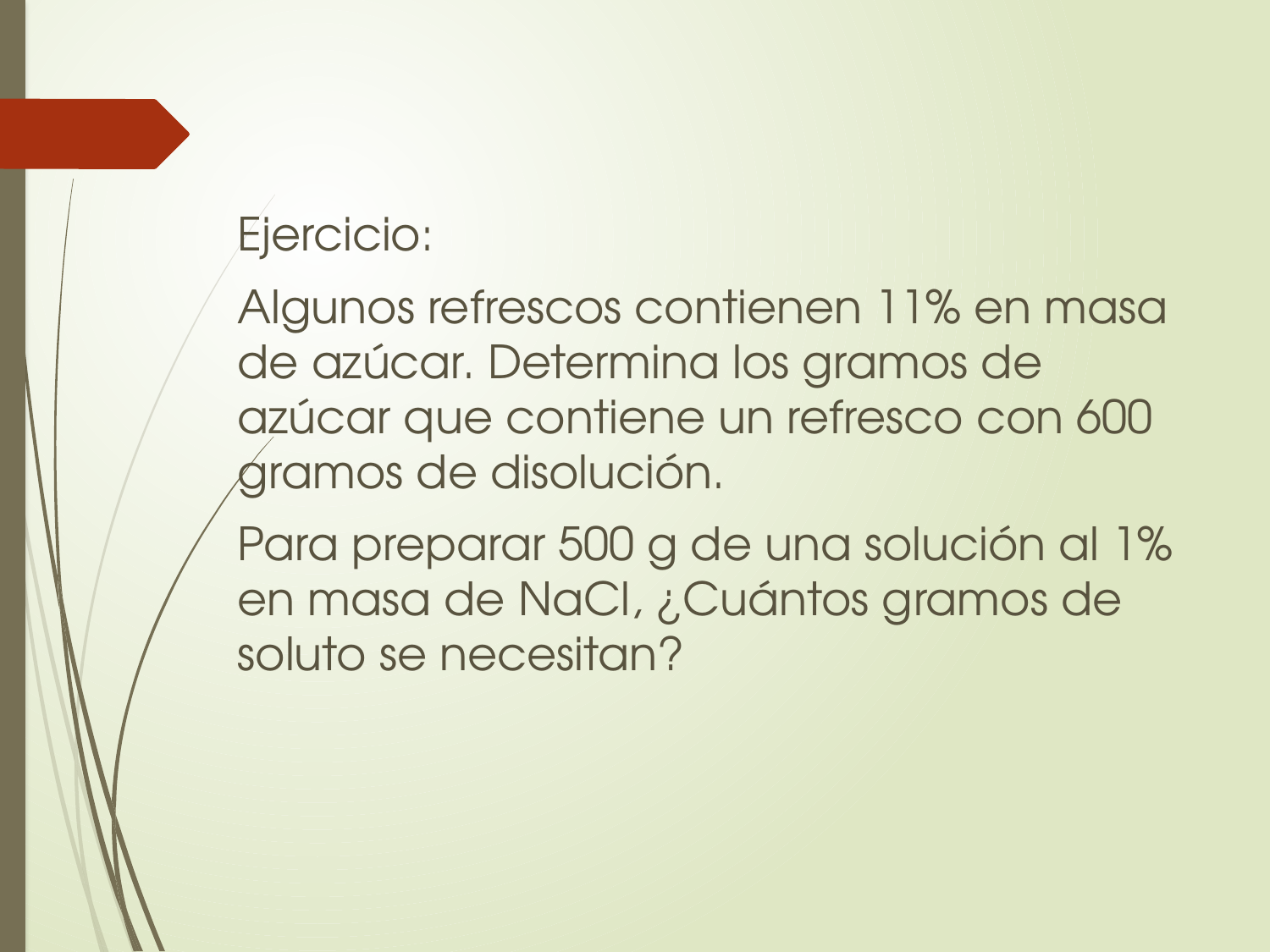

Ejercicio:
Algunos refrescos contienen 11% en masa de azúcar. Determina los gramos de azúcar que contiene un refresco con 600 gramos de disolución.
Para preparar 500 g de una solución al 1% en masa de NaCl, ¿Cuántos gramos de soluto se necesitan?